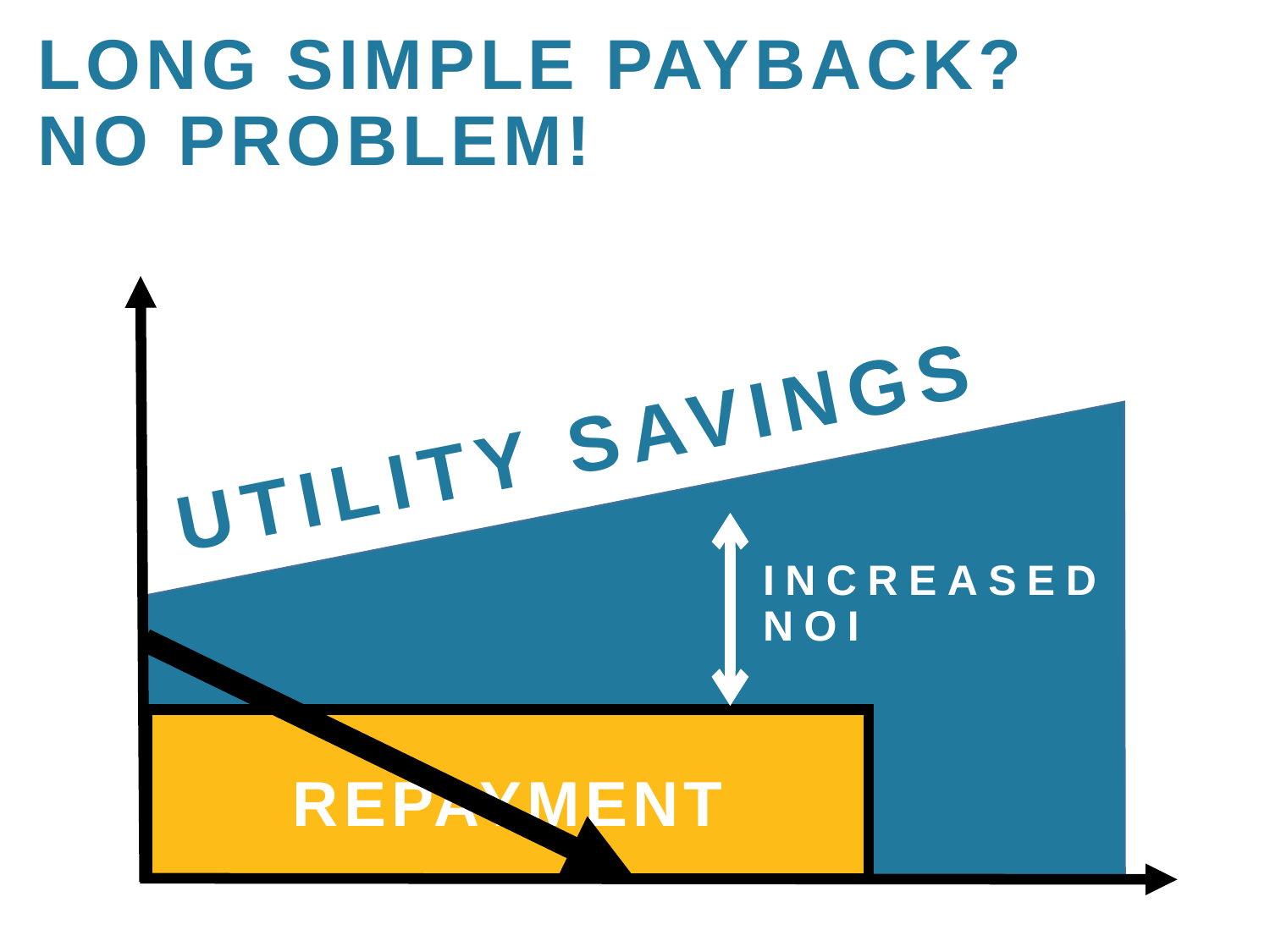

LONG SIMPLE PAYBACK?
NO PROBLEM!
UTILITY SAVINGS

INCREASED NOI

# REPAYMENT